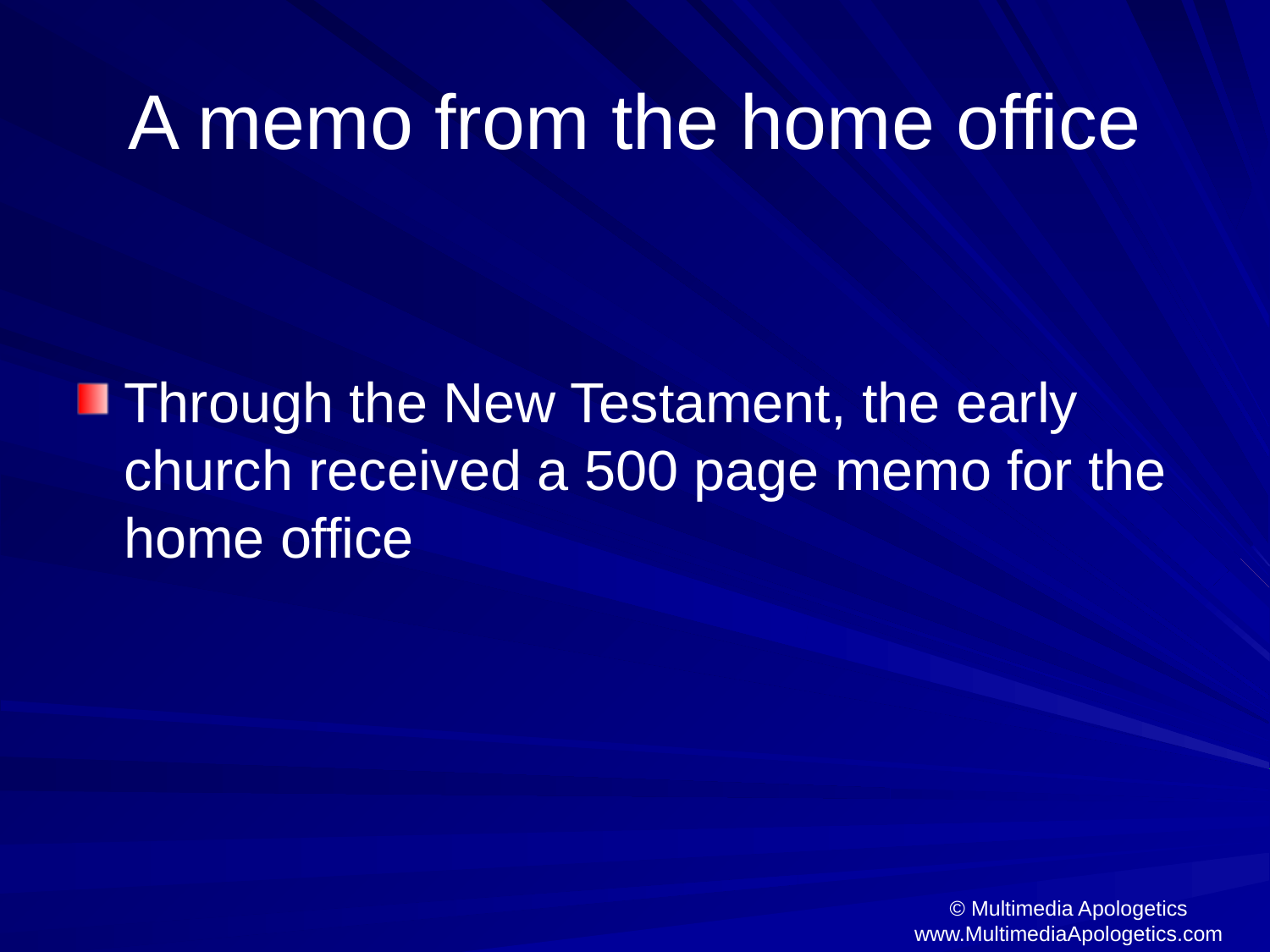

# A memo from the home office
Through the New Testament, the early church received a 500 page memo for the home office
© Multimedia Apologetics
www.MultimediaApologetics.com